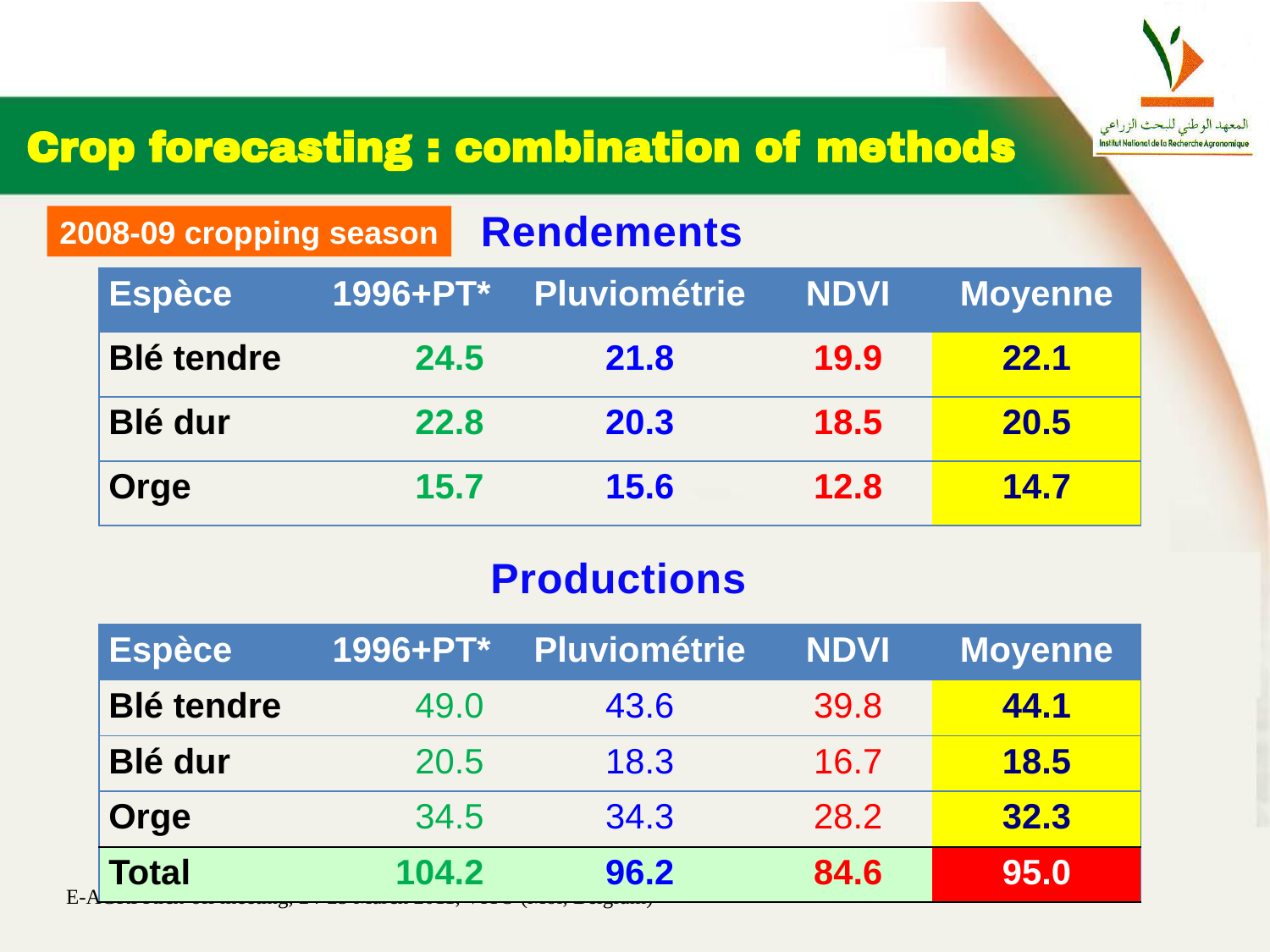

Crop forecasting : combination of methods
Rendements
2008-09 cropping season
| Espèce | 1996+PT\* | Pluviométrie | NDVI | Moyenne |
| --- | --- | --- | --- | --- |
| Blé tendre | 24.5 | 21.8 | 19.9 | 22.1 |
| Blé dur | 22.8 | 20.3 | 18.5 | 20.5 |
| Orge | 15.7 | 15.6 | 12.8 | 14.7 |
Productions
| Espèce | 1996+PT\* | Pluviométrie | NDVI | Moyenne |
| --- | --- | --- | --- | --- |
| Blé tendre | 49.0 | 43.6 | 39.8 | 44.1 |
| Blé dur | 20.5 | 18.3 | 16.7 | 18.5 |
| Orge | 34.5 | 34.3 | 28.2 | 32.3 |
| Total | 104.2 | 96.2 | 84.6 | 95.0 |